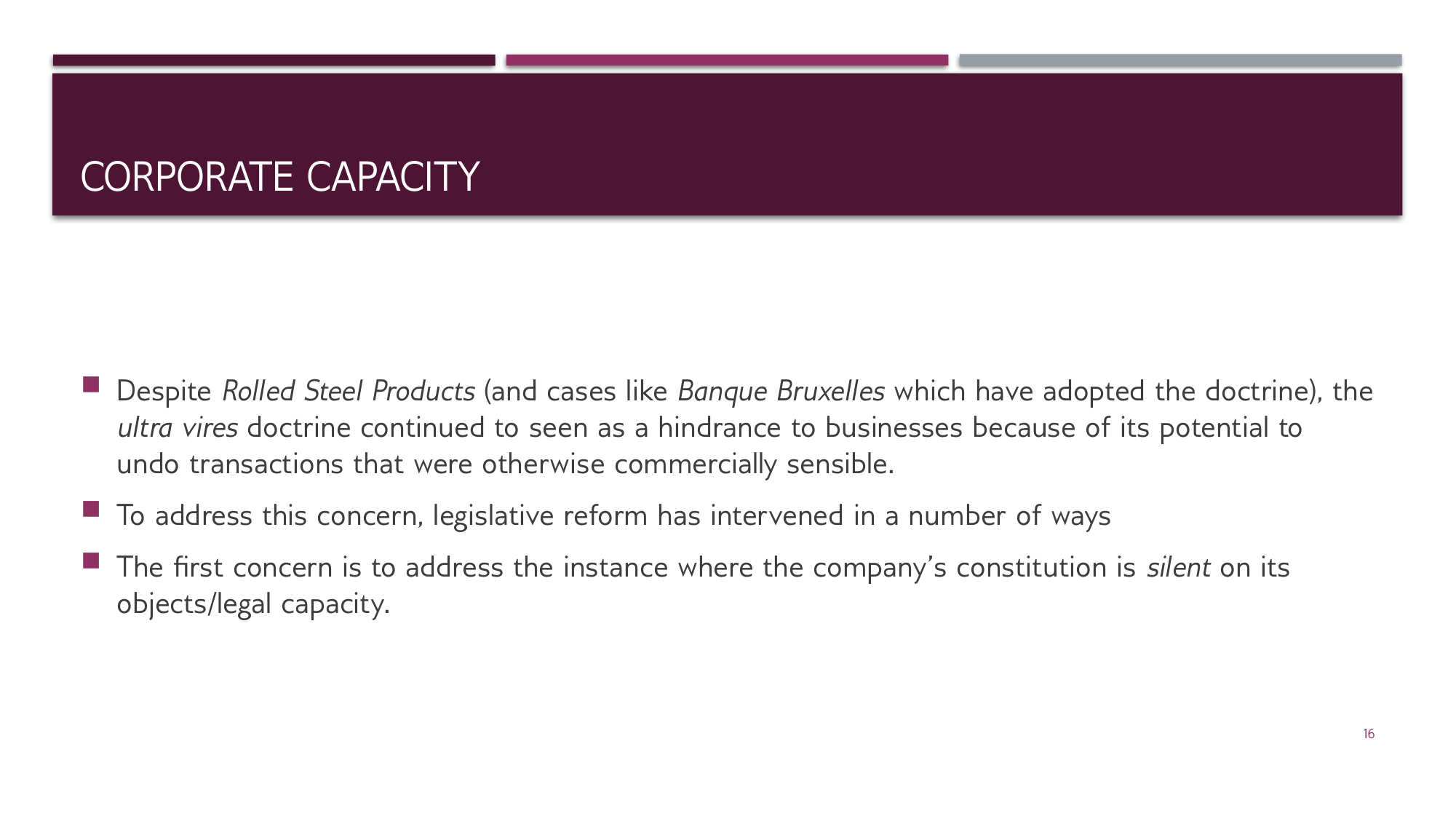

# corporate capacity
Despite Rolled Steel Products (and cases like Banque Bruxelles which have adopted the doctrine), the ultra vires doctrine continued to seen as a hindrance to businesses because of its potential to undo transactions that were otherwise commercially sensible.
To address this concern, legislative reform has intervened in a number of ways
The first concern is to address the instance where the company’s constitution is silent on its objects/legal capacity.

16